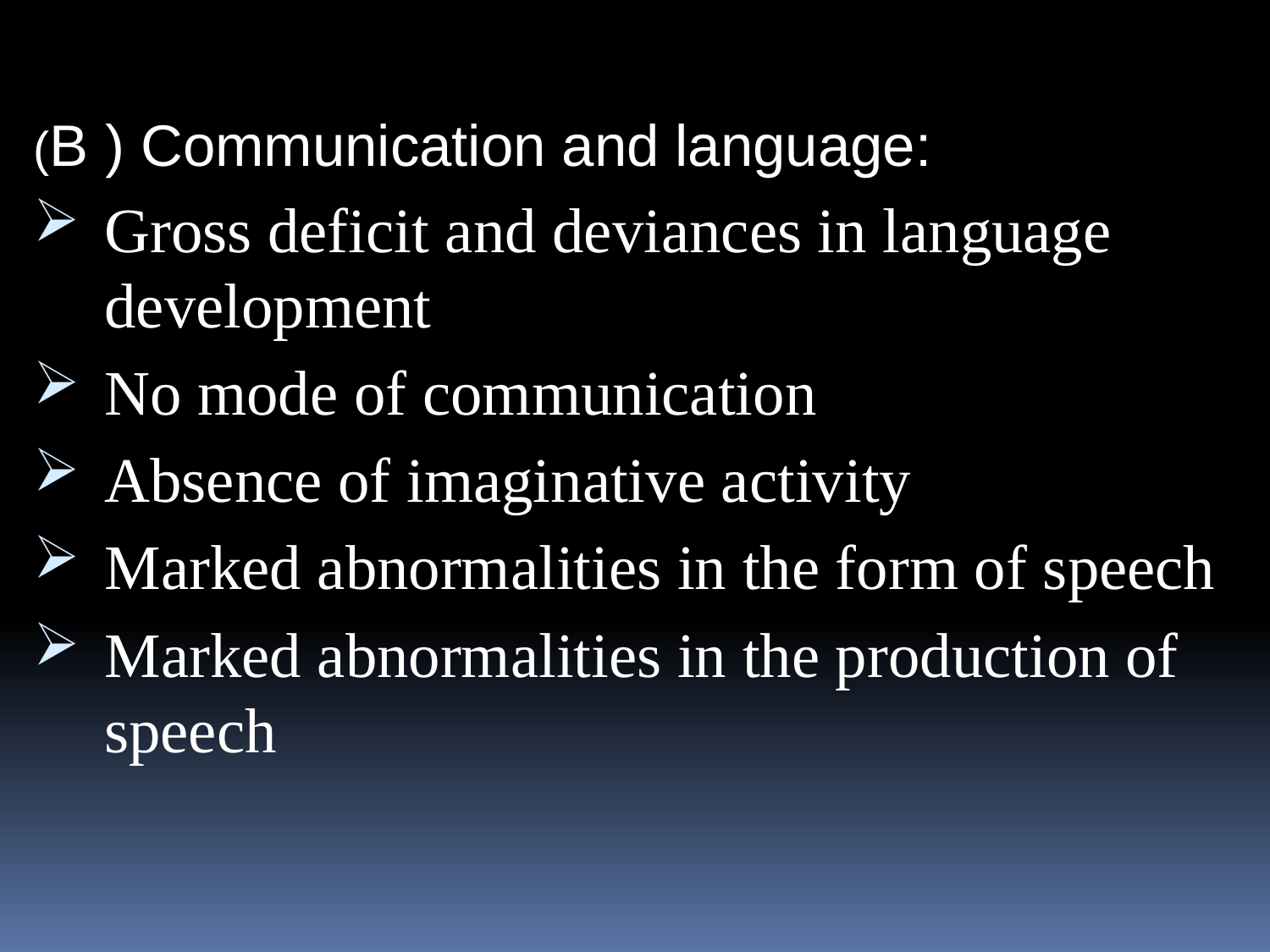

(B ) Communication and language:
Gross deficit and deviances in language development
No mode of communication
Absence of imaginative activity
Marked abnormalities in the form of speech
Marked abnormalities in the production of speech

RATHOD ZANKHANA S.